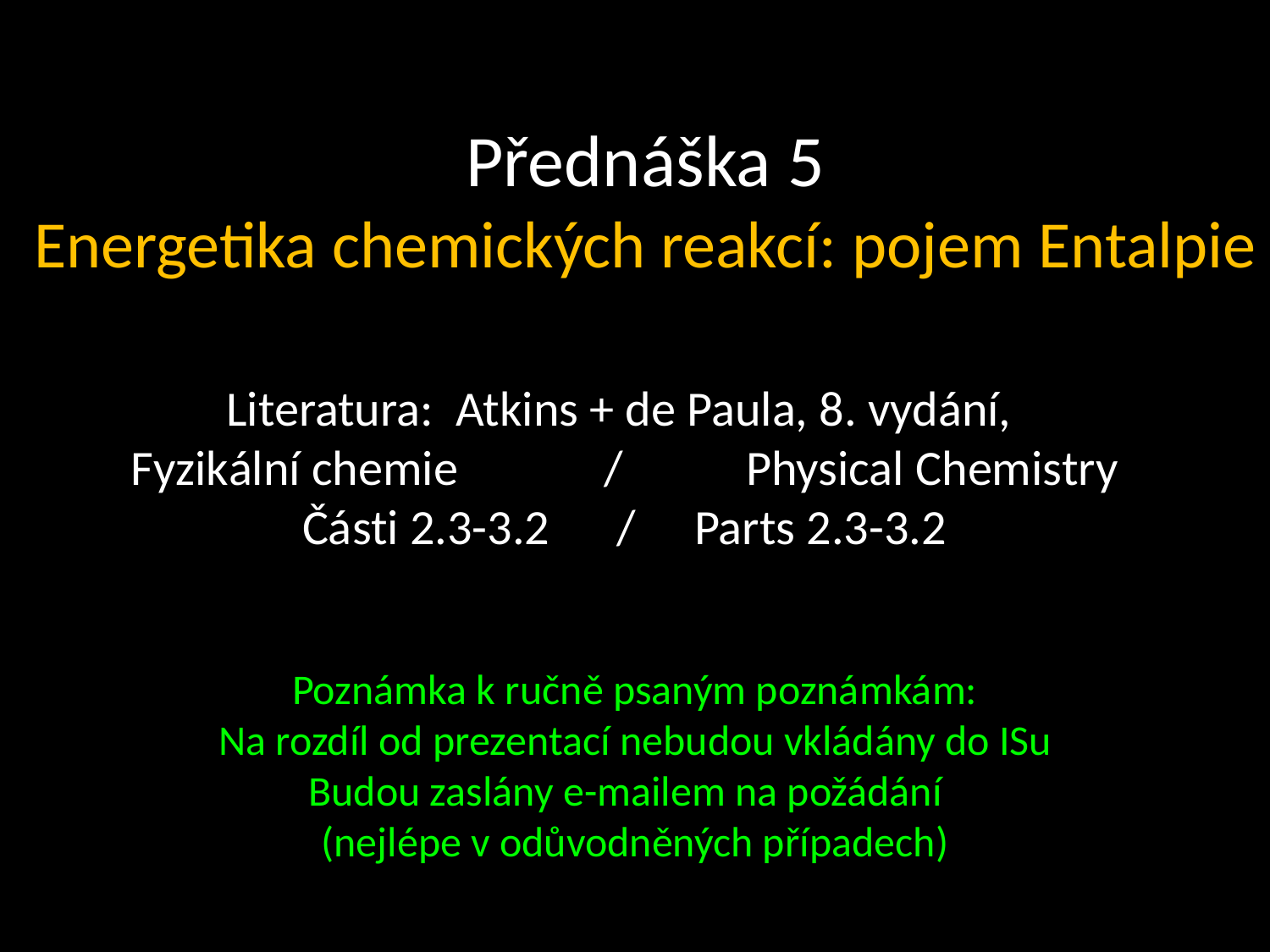

# Přednáška 5 Energetika chemických reakcí: pojem Entalpie
Literatura:  Atkins + de Paula, 8. vydání,
Fyzikální chemie             /           Physical Chemistry
Části 2.3-3.2      / 	 Parts 2.3-3.2
Poznámka k ručně psaným poznámkám:
Na rozdíl od prezentací nebudou vkládány do ISu
Budou zaslány e-mailem na požádání
(nejlépe v odůvodněných případech)